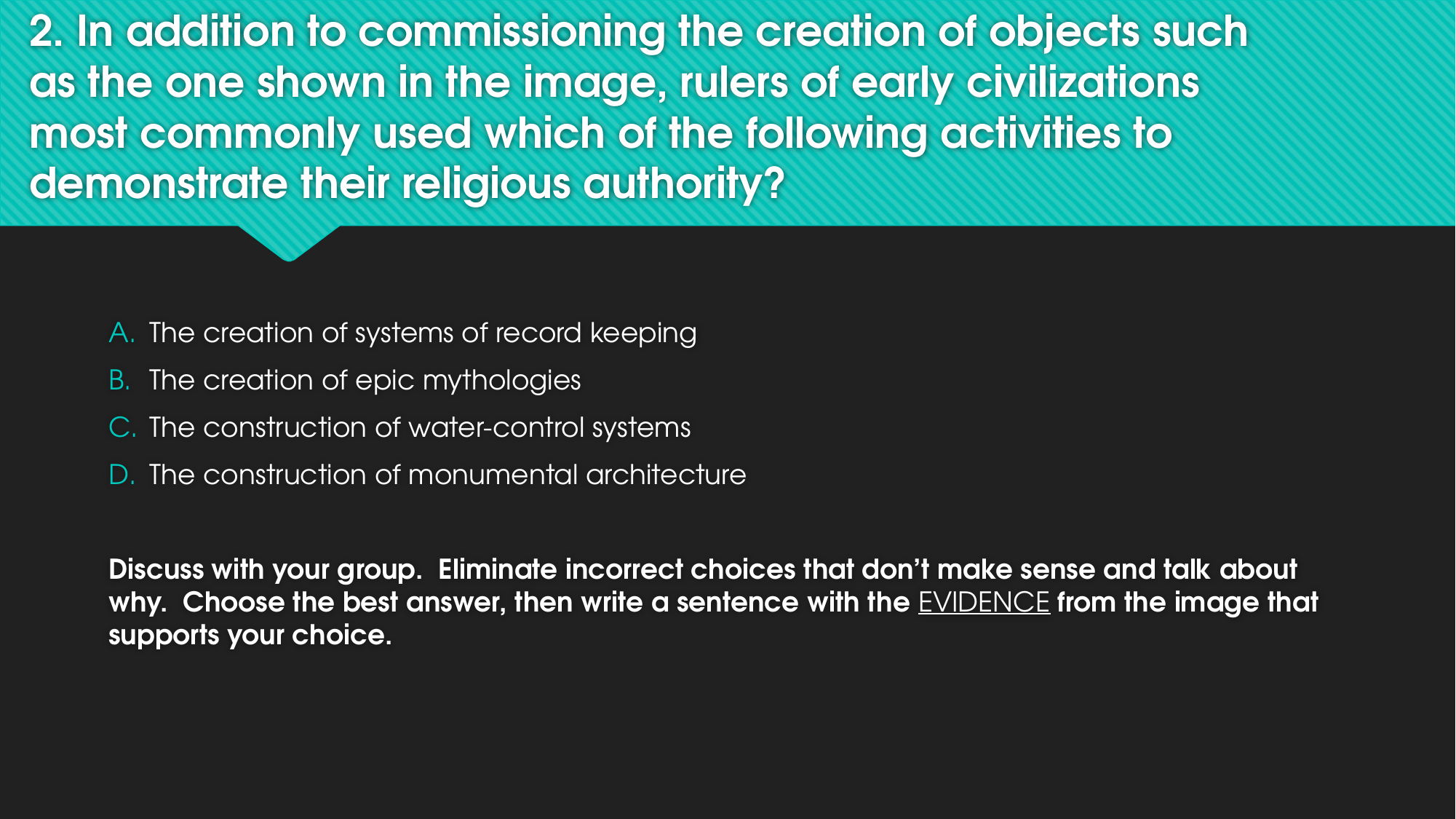

# 2. In addition to commissioning the creation of objects such as the one shown in the image, rulers of early civilizations most commonly used which of the following activities to demonstrate their religious authority?
The creation of systems of record keeping
The creation of epic mythologies
The construction of water-control systems
The construction of monumental architecture

Discuss with your group.  Eliminate incorrect choices that don’t make sense and talk about why.  Choose the best answer, then write a sentence with the EVIDENCE from the image that supports your choice.